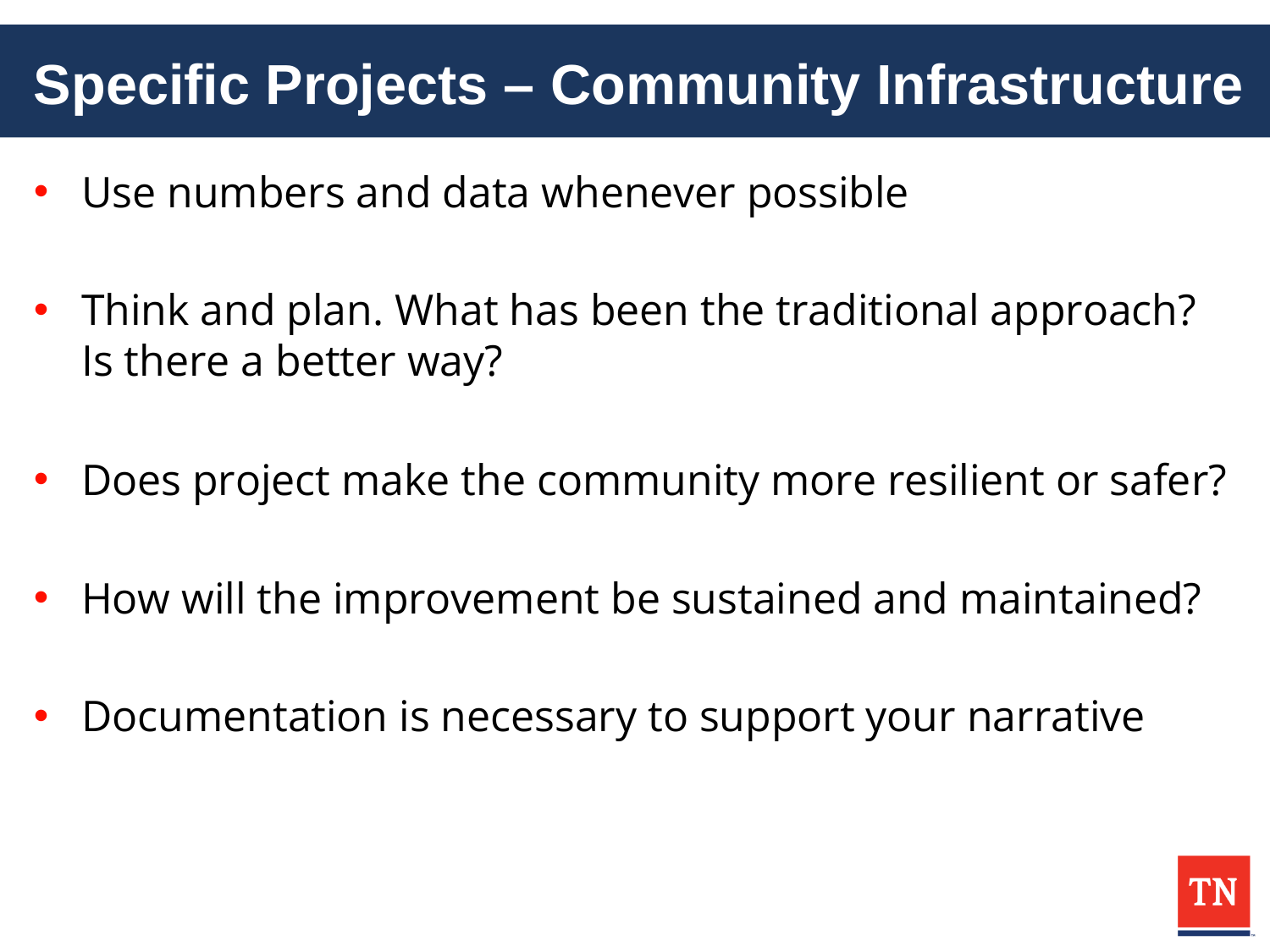

# Specific Projects – Community Infrastructure
Use numbers and data whenever possible

Think and plan. What has been the traditional approach? Is there a better way?

Does project make the community more resilient or safer?

How will the improvement be sustained and maintained?

Documentation is necessary to support your narrative